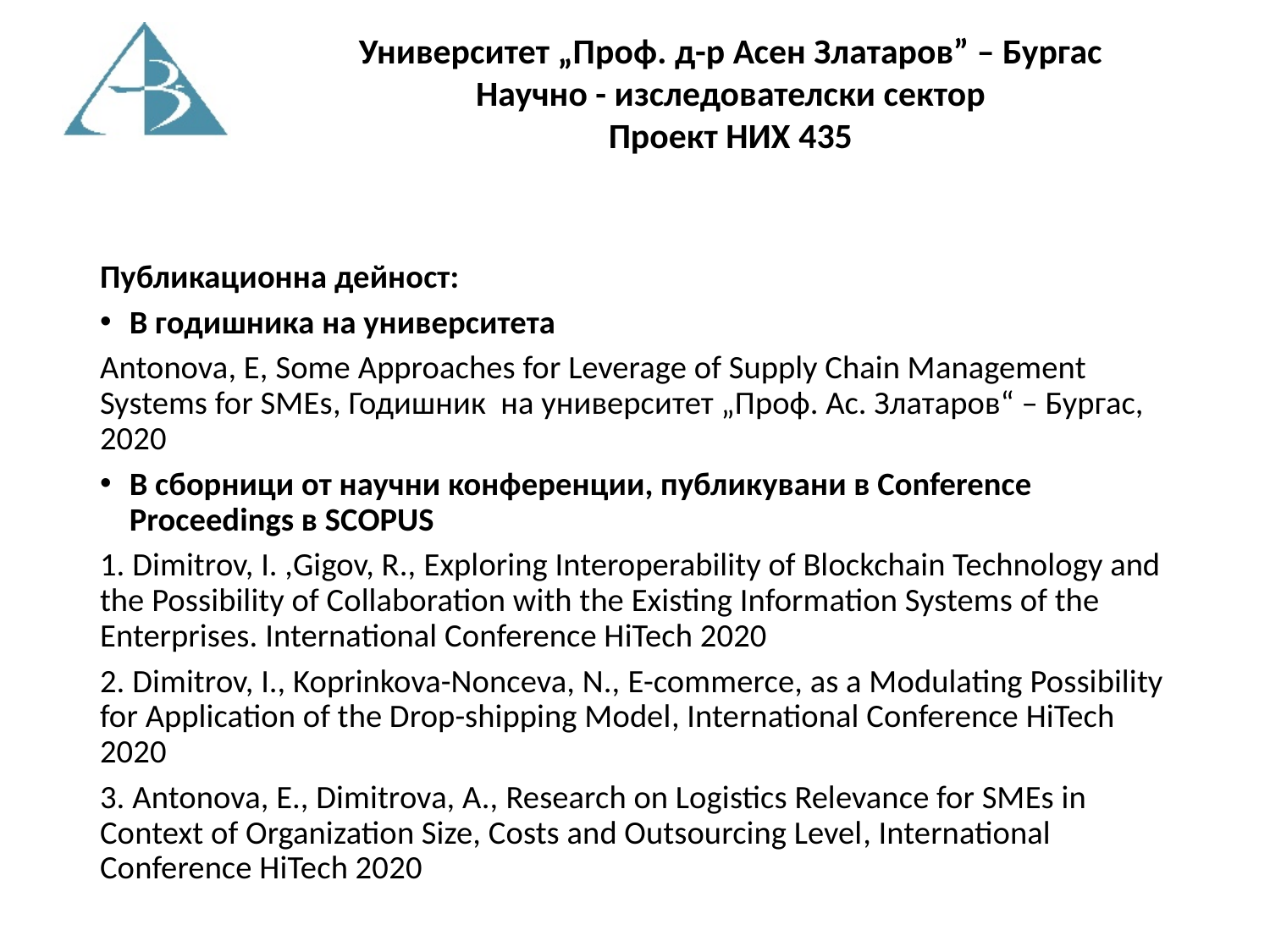

Публикационна дейност:
В годишника на университета
Antonova, E, Some Approaches for Leverage of Supply Chain Management Systems for SMEs, Годишник  на университет „Проф. Ас. Златаров“ – Бургас, 2020
В сборници от научни конференции, публикувани в Conference Proceedings в SCOPUS
1. Dimitrov, I. ,Gigov, R., Exploring Interoperability of Blockchain Technology and the Possibility of Collaboration with the Existing Information Systems of the Enterprises. International Conference HiTech 2020
2. Dimitrov, I., Koprinkova-Nonceva, N., E-commerce, as a Modulating Possibility for Application of the Drop-shipping Model, International Conference HiTech 2020
3. Antonova, E., Dimitrova, A., Research on Logistics Relevance for SMEs in Context of Organization Size, Costs and Outsourcing Level, International Conference HiTech 2020